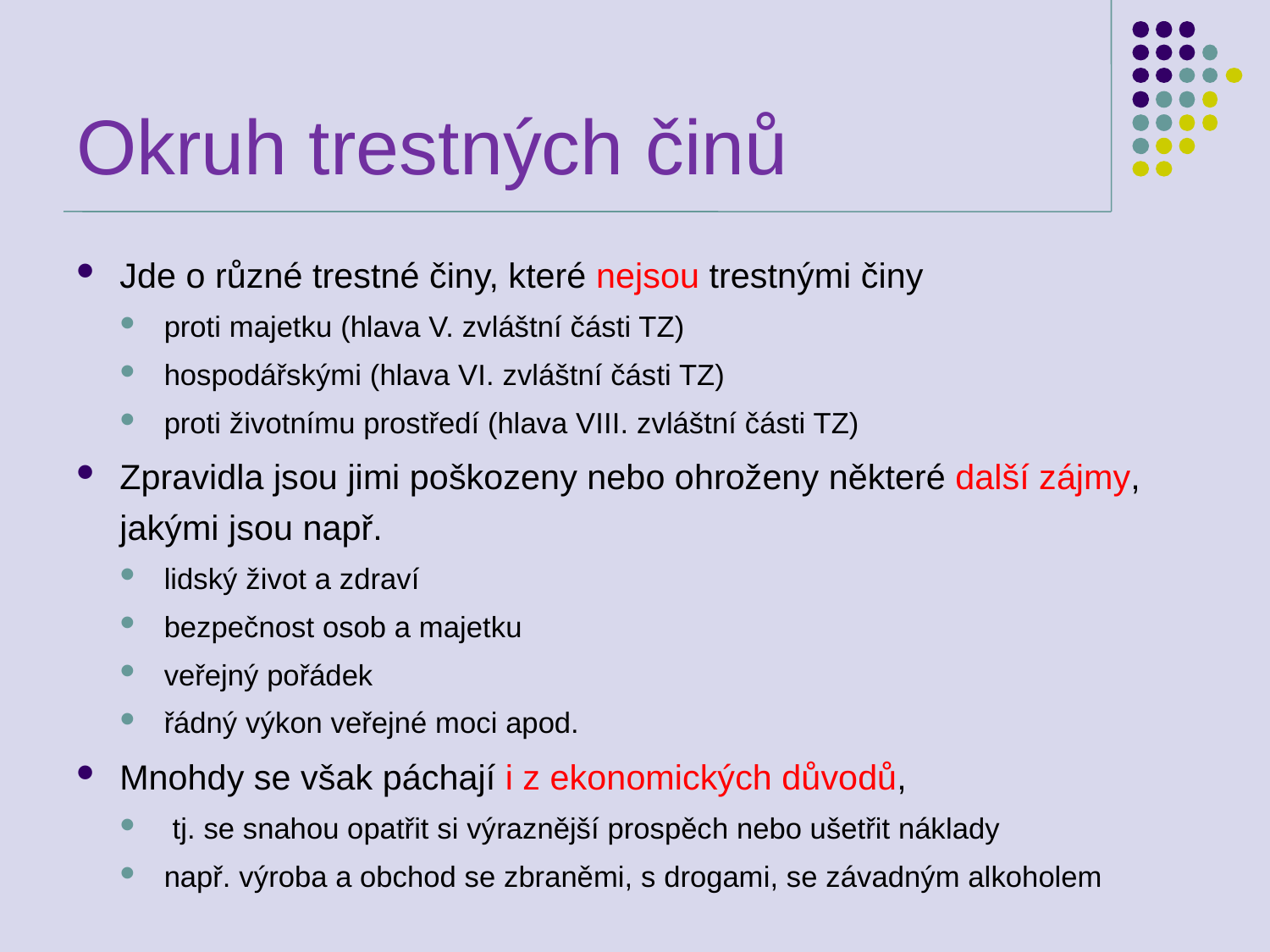

# Okruh trestných činů
Jde o různé trestné činy, které nejsou trestnými činy
proti majetku (hlava V. zvláštní části TZ)
hospodářskými (hlava VI. zvláštní části TZ)
proti životnímu prostředí (hlava VIII. zvláštní části TZ)
Zpravidla jsou jimi poškozeny nebo ohroženy některé další zájmy, jakými jsou např.
lidský život a zdraví
bezpečnost osob a majetku
veřejný pořádek
řádný výkon veřejné moci apod.
Mnohdy se však páchají i z ekonomických důvodů,
 tj. se snahou opatřit si výraznější prospěch nebo ušetřit náklady
např. výroba a obchod se zbraněmi, s drogami, se závadným alkoholem